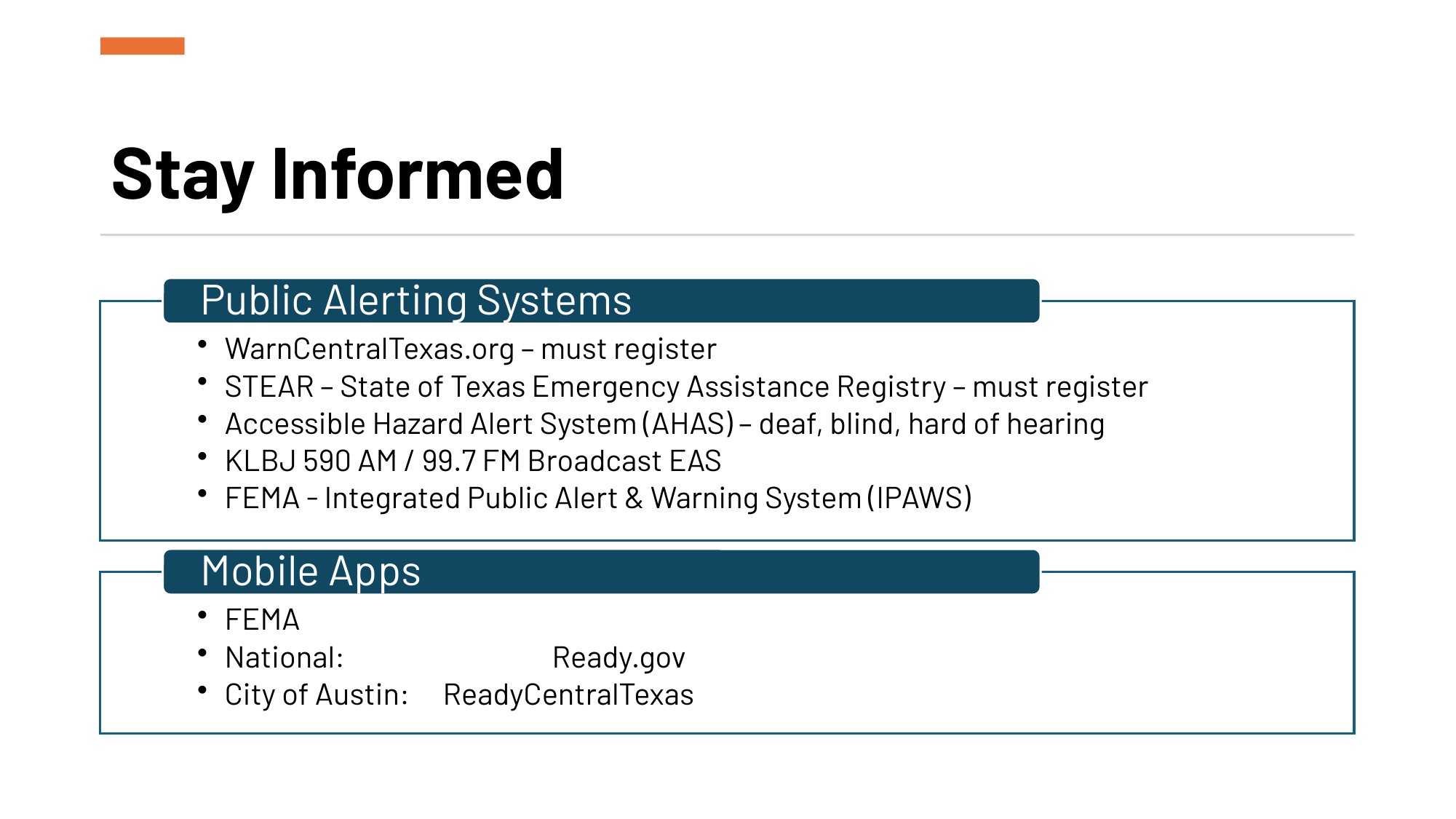

# Stay Informed

WarnCentralTexas.org – must register
STEAR – State of Texas Emergency Assistance Registry – must register
Accessible Hazard Alert System (AHAS) – deaf, blind, hard of hearing
KLBJ 590 AM / 99.7 FM Broadcast EAS
FEMA - Integrated Public Alert & Warning System (IPAWS)
Public Alerting Systems
FEMA
National: 		Ready.gov
City of Austin: 	ReadyCentralTexas
Mobile Apps